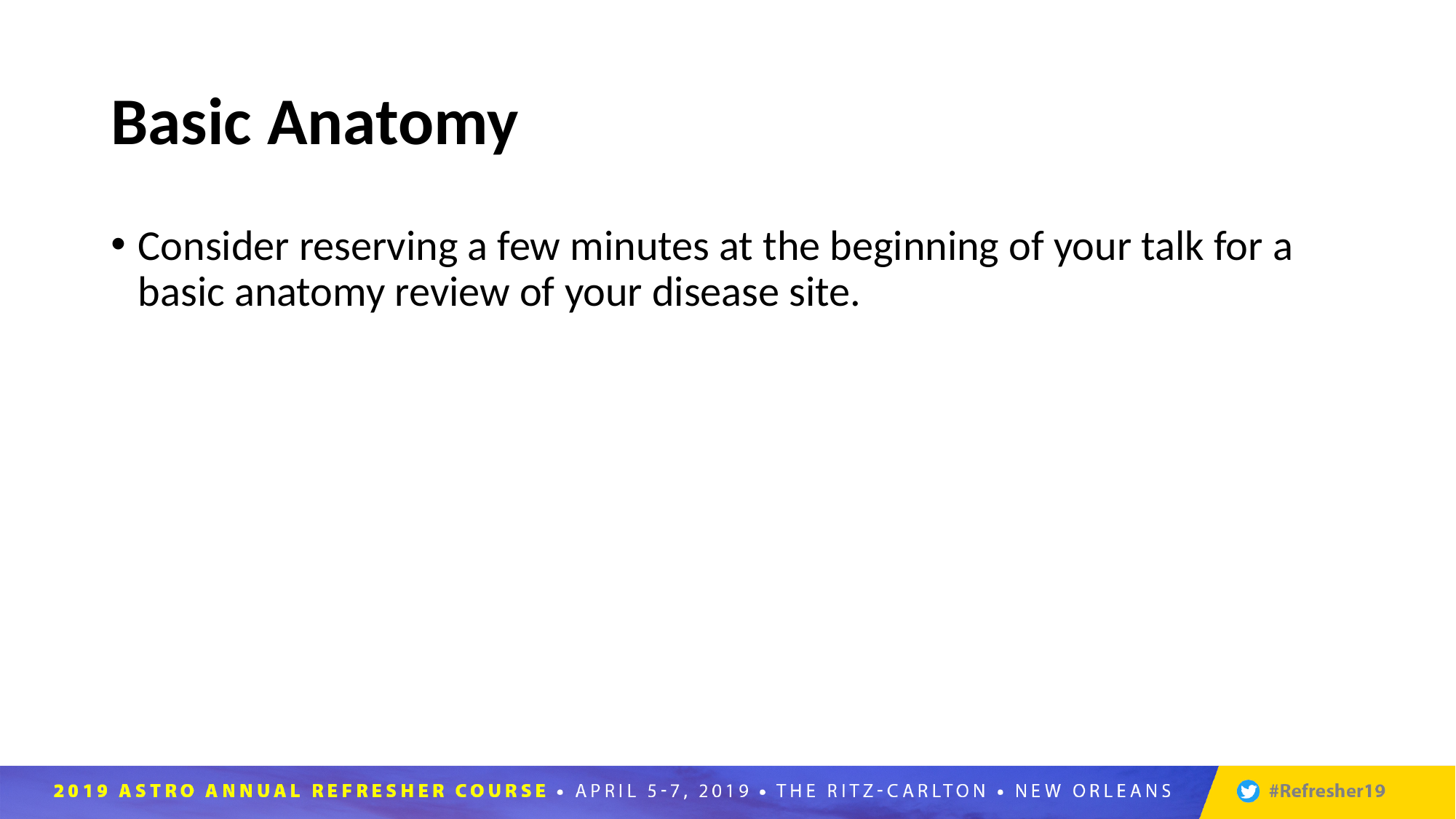

# Basic Anatomy
Consider reserving a few minutes at the beginning of your talk for a basic anatomy review of your disease site.